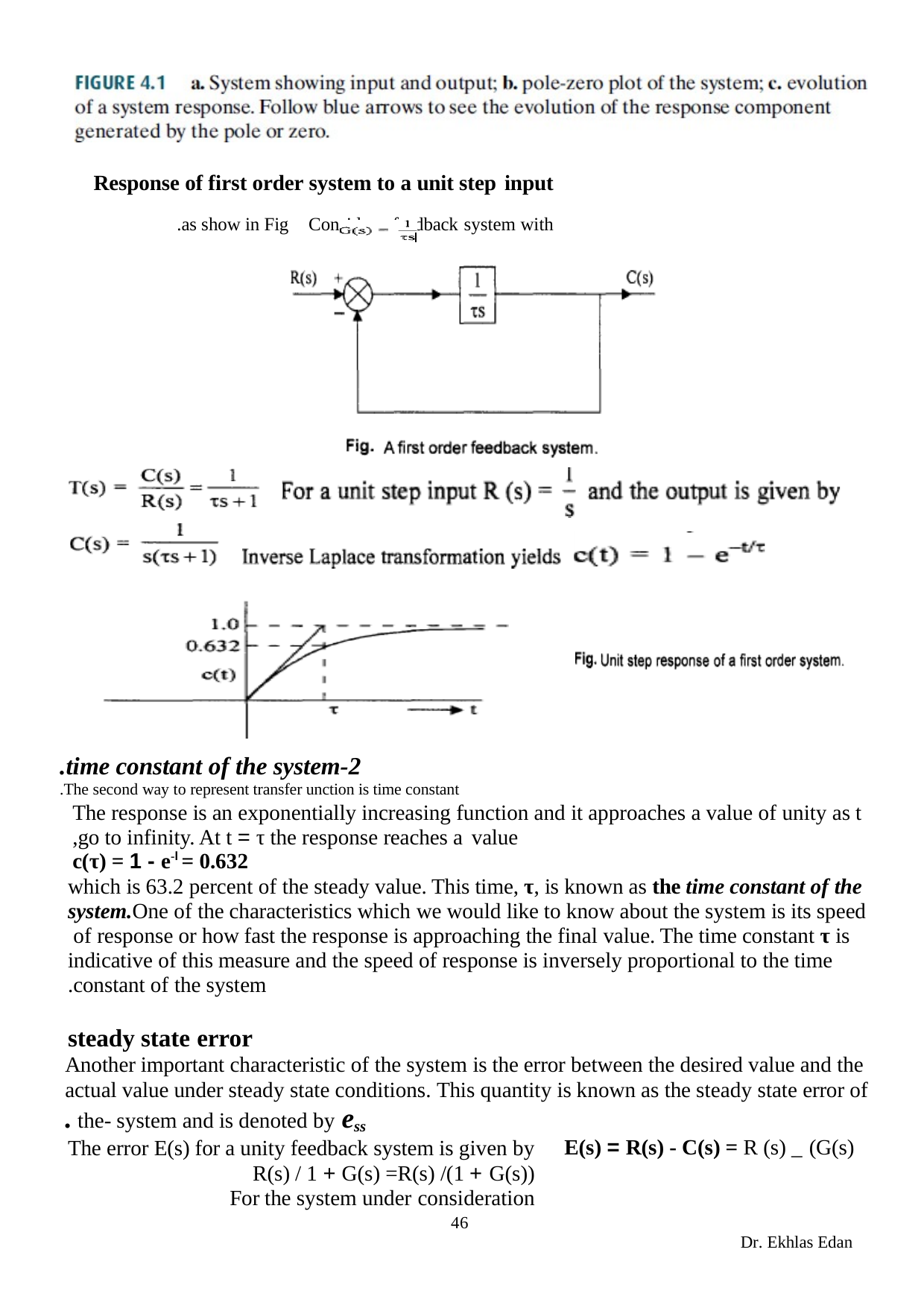

Response of first order system to a unit step input
Consider a feedback system with	as show in Fig.

2-time constant of the system.
The second way to represent transfer unction is time constant.
The response is an exponentially increasing function and it approaches a value of unity as t  go to infinity. At t = τ the response reaches a value,
c(τ) = 1 - e-l = 0.632
which is 63.2 percent of the steady value. This time, τ, is known as the time constant of the  system.One of the characteristics which we would like to know about the system is its speed  of response or how fast the response is approaching the final value. The time constant τ is  indicative of this measure and the speed of response is inversely proportional to the time  constant of the system.

steady state error
Another important characteristic of the system is the error between the desired value and the  actual value under steady state conditions. This quantity is known as the steady state error of  the- system and is denoted by ess.
The error E(s) for a unity feedback system is given by  R(s) / 1 + G(s) =R(s) /(1 + G(s))
For the system under consideration
E(s) = R(s) - C(s) = R (s) _ (G(s)
46
Dr. Ekhlas Edan